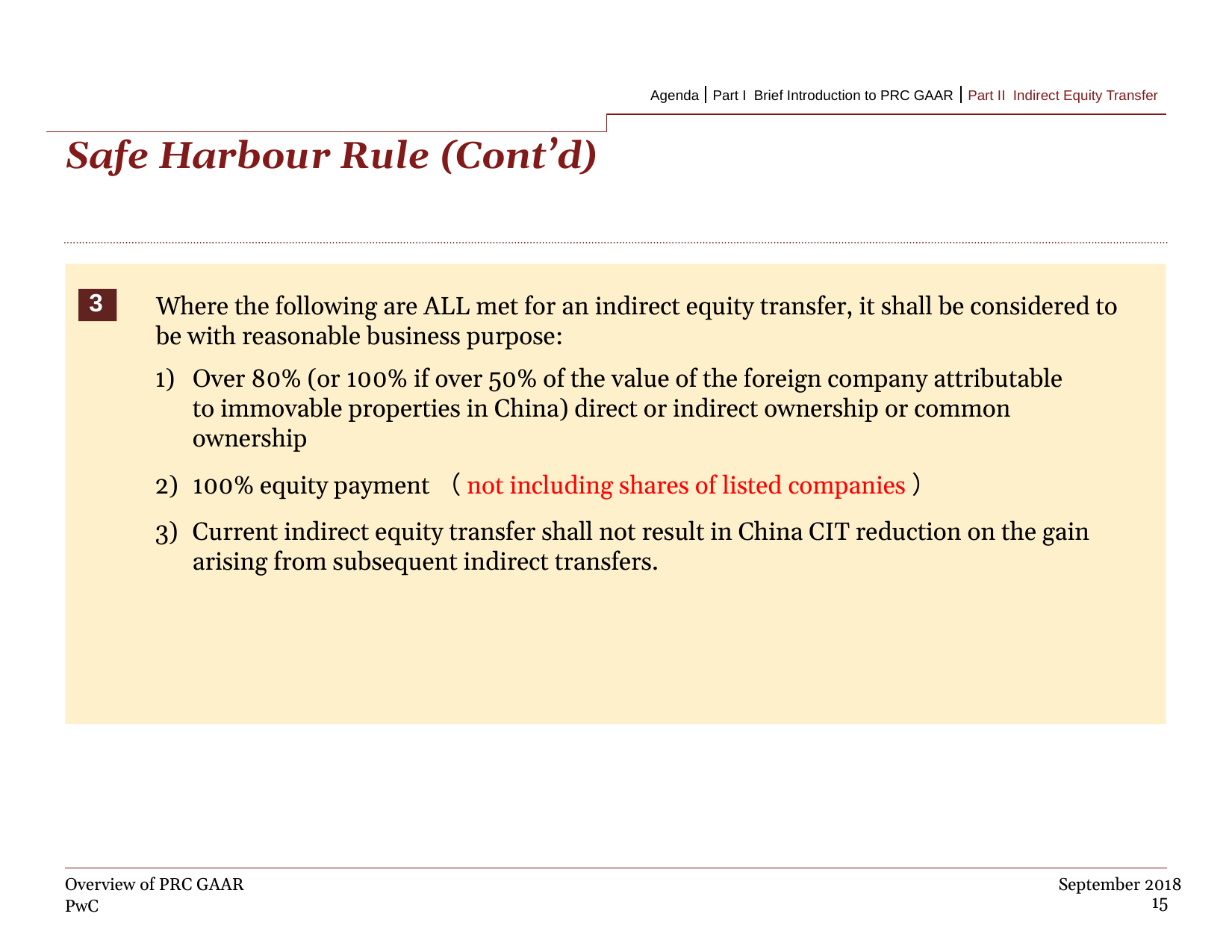

-1 Part II  Indirect Equity Transfer
Agenda
Part I  Brief Introduction to PRC GAAR
Part II  Indirect Equity Transfer
# Safe Harbour Rule (Cont’d)

Where the following are ALL met for an indirect equity transfer, it shall be considered to be with reasonable business purpose:
3

Over 80% (or 100% if over 50% of the value of the foreign company attributable to immovable properties in China) direct or indirect ownership or common ownership
100% equity payment（not including shares of listed companies）
Current indirect equity transfer shall not result in China CIT reduction on the gain arising from subsequent indirect transfers.
Overview of PRC GAAR
15